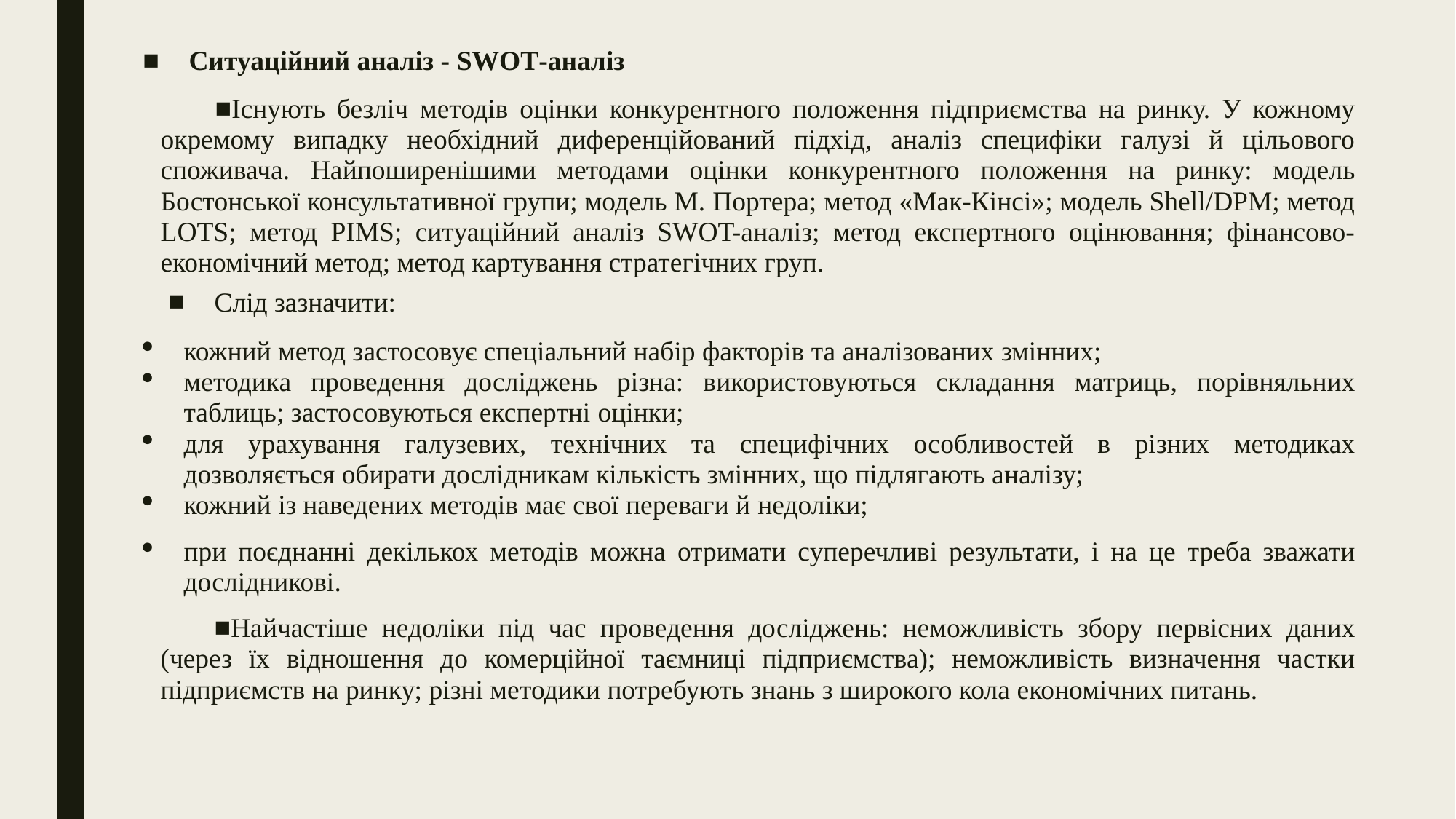

Ситуаційний аналіз - SWОТ-аналіз
Існують безліч методів оцінки конкурентного положення підприємства на ринку. У кожному окремому випадку необхідний диференційований підхід, аналіз специфіки галузі й цільового споживача. Найпоширенішими методами оцінки конкурентного положення на ринку: модель Бостонської консультативної групи; модель М. Портера; метод «Мак-Кінсі»; модель Shell/DPM; метод LOTS; метод PIMS; ситуаційний аналіз SWOT-аналіз; метод експертного оцінювання; фінансово-економічний метод; метод картування стратегічних груп.
Слід зазначити:
кожний метод застосовує спеціальний набір факторів та аналізованих змінних;
методика проведення досліджень різна: використовуються складання матриць, порівняльних таблиць; застосовуються експертні оцінки;
для урахування галузевих, технічних та специфічних особливостей в різних методиках дозволяється обирати дослідникам кількість змінних, що підлягають аналізу;
кожний із наведених методів має свої переваги й недоліки;
при поєднанні декількох методів можна отримати суперечливі результати, і на це треба зважати дослідникові.
Найчастіше недоліки під час проведення досліджень: неможливість збору первісних даних (через їх відношення до комерційної таємниці підприємства); неможливість визначення частки підприємств на ринку; різні методики потребують знань з широкого кола економічних питань.